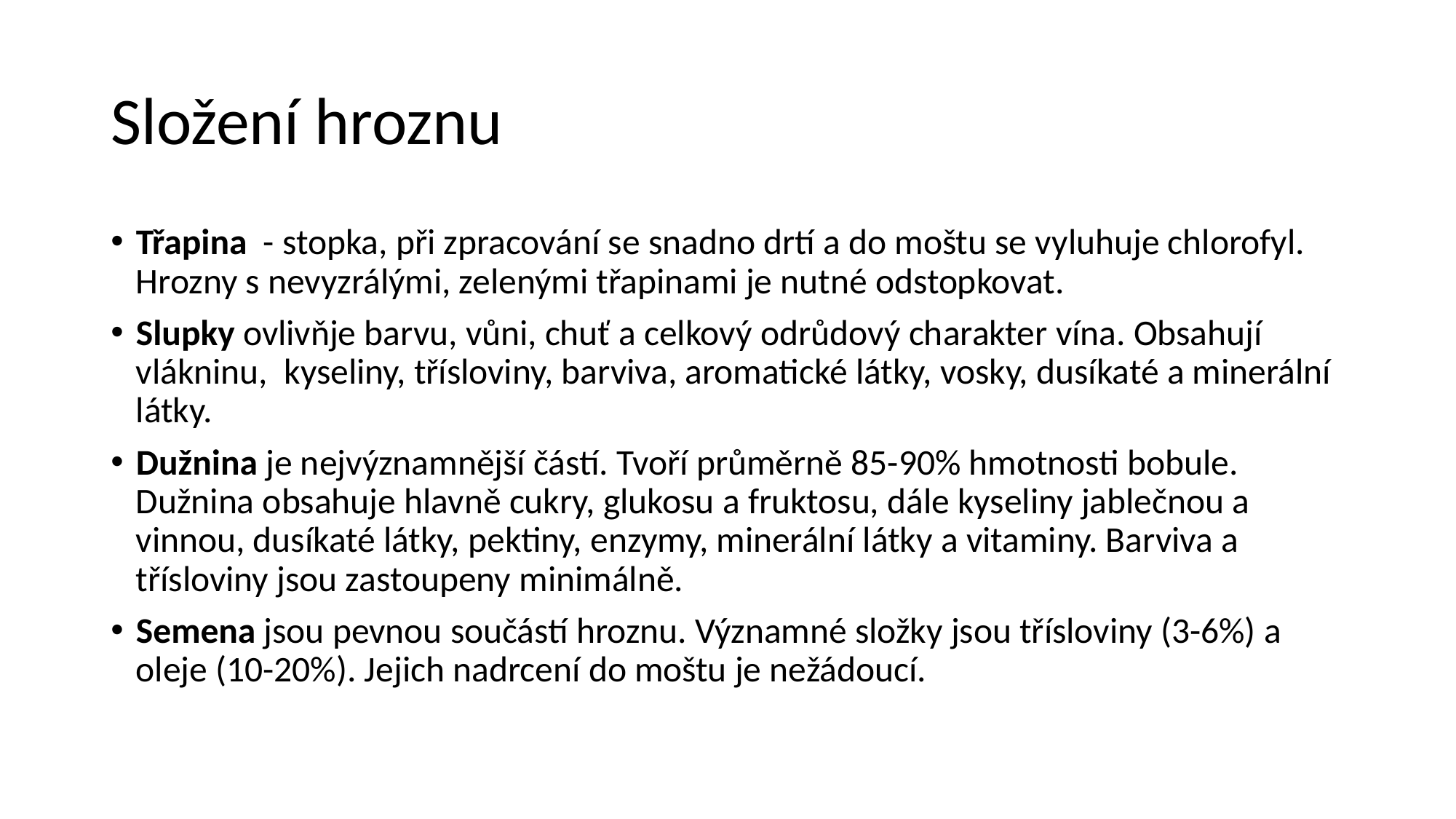

# Složení hroznu
Třapina  - stopka, při zpracování se snadno drtí a do moštu se vyluhuje chlorofyl. Hrozny s nevyzrálými, zelenými třapinami je nutné odstopkovat.
Slupky ovlivňje barvu, vůni, chuť a celkový odrůdový charakter vína. Obsahují vlákninu,  kyseliny, třísloviny, barviva, aromatické látky, vosky, dusíkaté a minerální látky.
Dužnina je nejvýznamnější částí. Tvoří průměrně 85-90% hmotnosti bobule. Dužnina obsahuje hlavně cukry, glukosu a fruktosu, dále kyseliny jablečnou a vinnou, dusíkaté látky, pektiny, enzymy, minerální látky a vitaminy. Barviva a třísloviny jsou zastoupeny minimálně.
Semena jsou pevnou součástí hroznu. Významné složky jsou třísloviny (3-6%) a oleje (10-20%). Jejich nadrcení do moštu je nežádoucí.